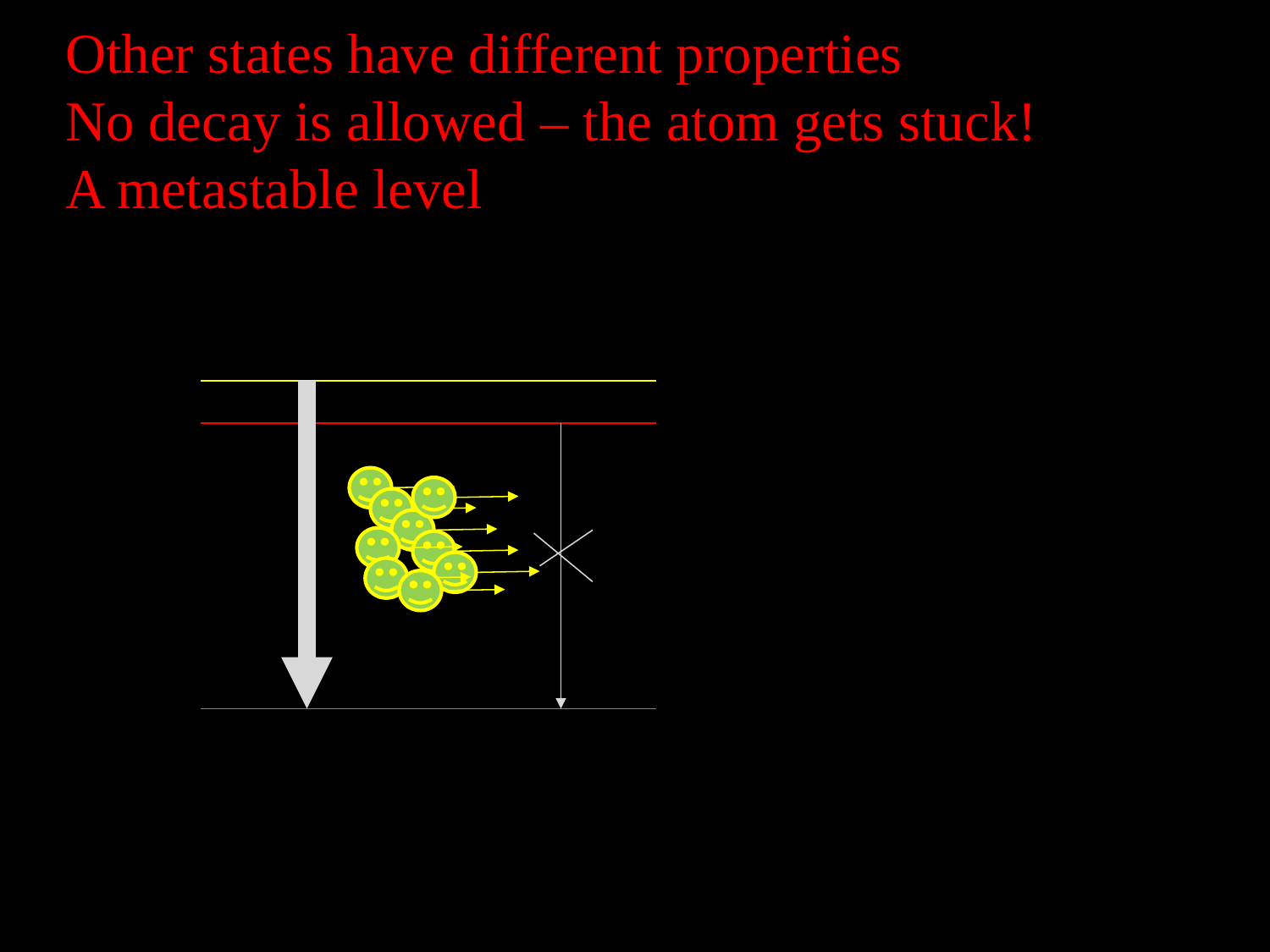

Other states have different properties
No decay is allowed – the atom gets stuck!
A metastable level